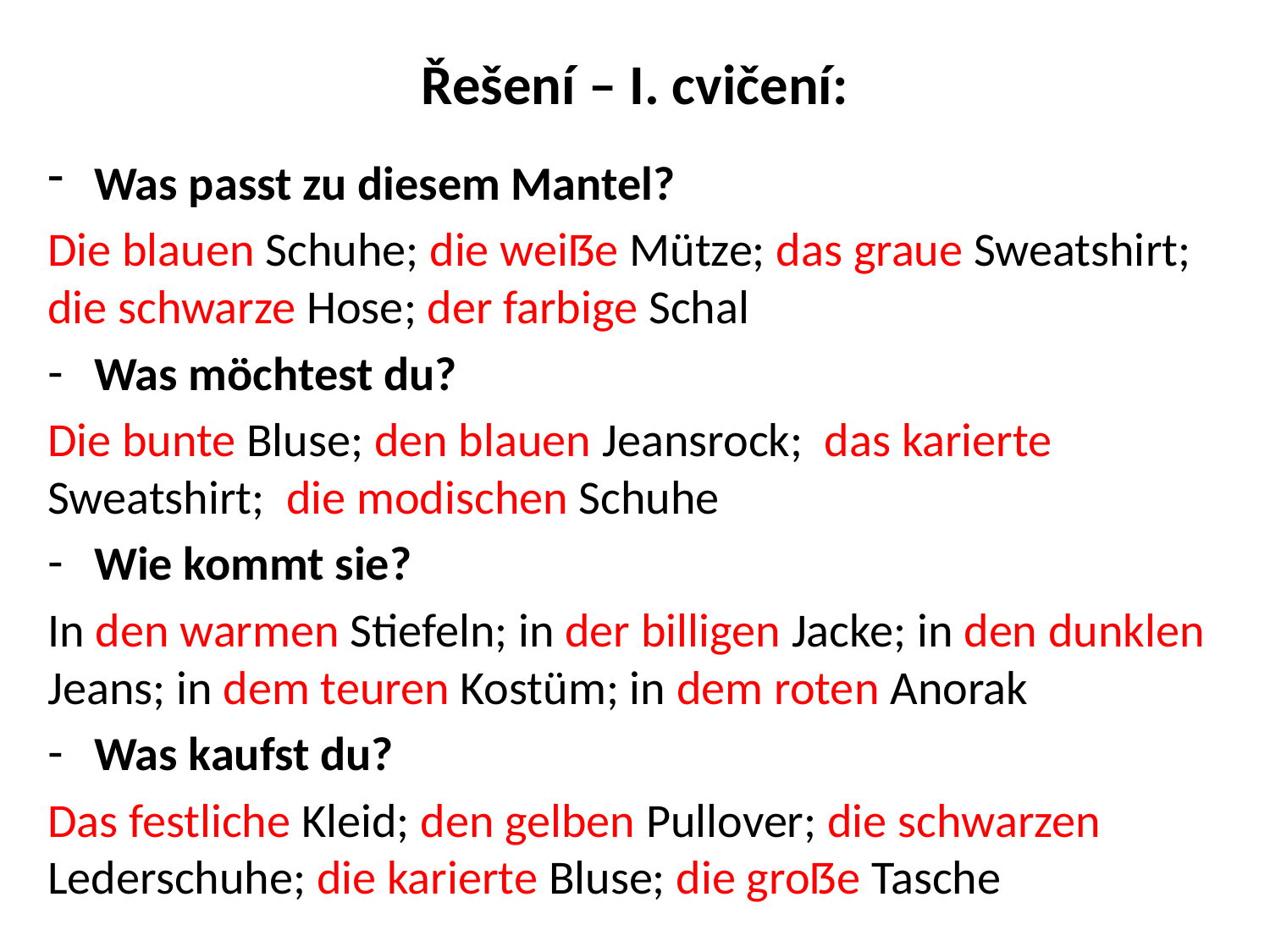

# Řešení – I. cvičení:
Was passt zu diesem Mantel?
Die blauen Schuhe; die weiẞe Mütze; das graue Sweatshirt;  die schwarze Hose; der farbige Schal
Was möchtest du?
Die bunte Bluse; den blauen Jeansrock;  das karierte Sweatshirt;  die modischen Schuhe
Wie kommt sie?
In den warmen Stiefeln; in der billigen Jacke; in den dunklen Jeans; in dem teuren Kostüm; in dem roten Anorak
Was kaufst du?
Das festliche Kleid; den gelben Pullover; die schwarzen Lederschuhe; die karierte Bluse; die groẞe Tasche